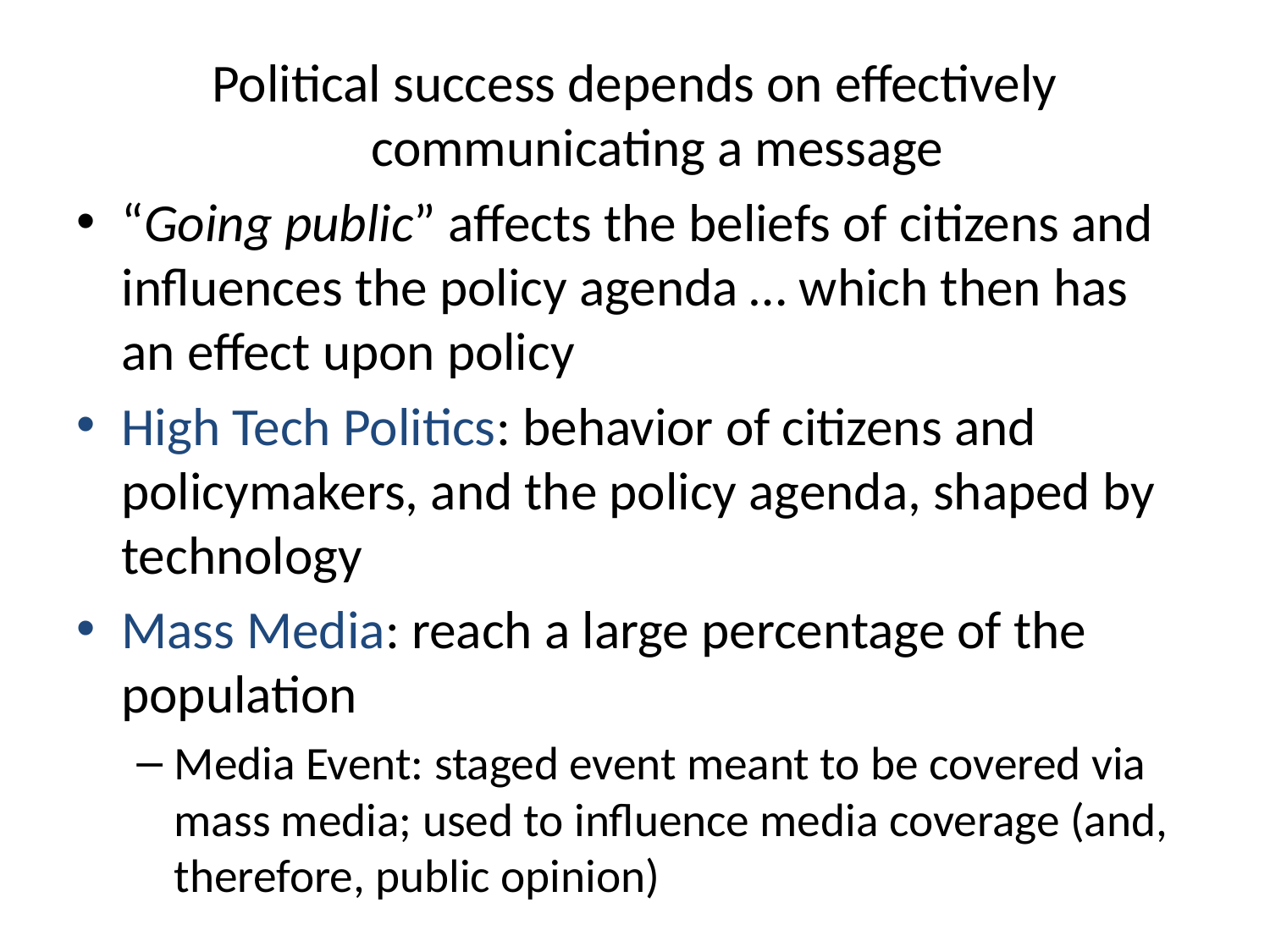

#
Political success depends on effectively communicating a message
“Going public” affects the beliefs of citizens and influences the policy agenda … which then has an effect upon policy
High Tech Politics: behavior of citizens and policymakers, and the policy agenda, shaped by technology
Mass Media: reach a large percentage of the population
Media Event: staged event meant to be covered via mass media; used to influence media coverage (and, therefore, public opinion)